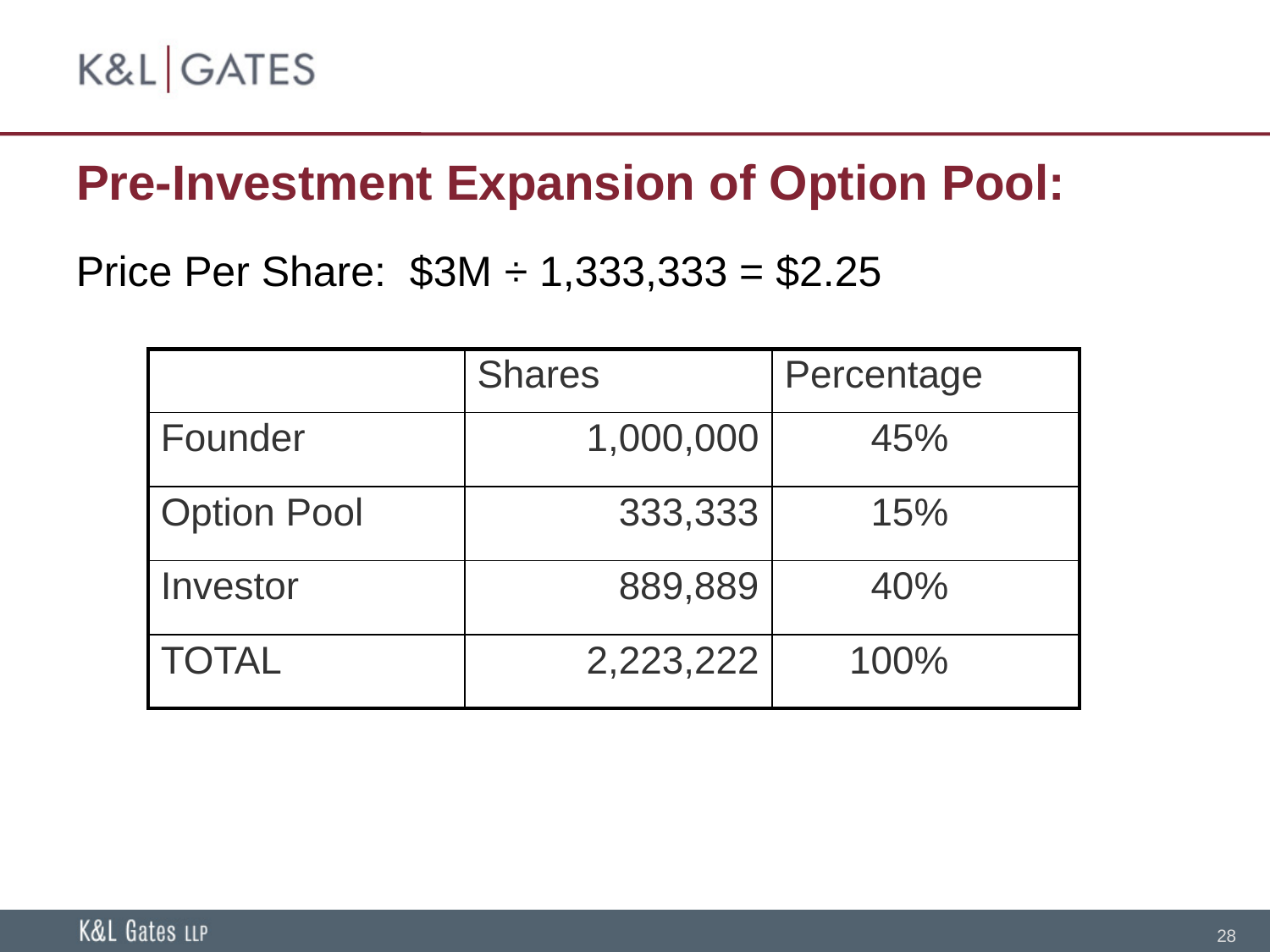

# Pre-Investment Expansion of Option Pool:
Price Per Share:  $3M ÷ 1,333,333 = $2.25
|  | Shares | Percentage |
| --- | --- | --- |
| Founder | 1,000,000 | 45% |
| Option Pool | 333,333 | 15% |
| Investor | 889,889 | 40% |
| TOTAL | 2,223,222 | 100% |